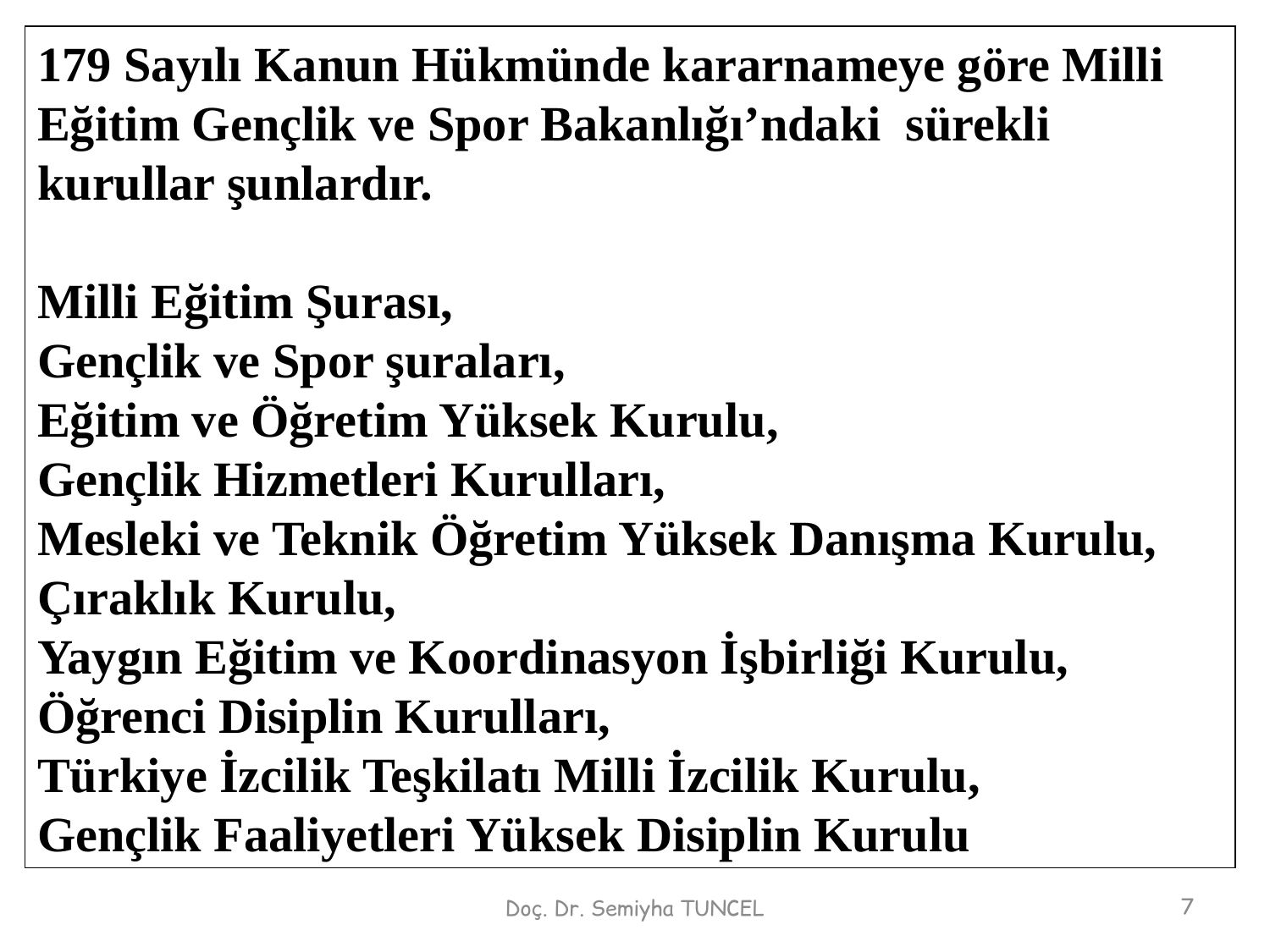

179 Sayılı Kanun Hükmünde kararnameye göre Milli Eğitim Gençlik ve Spor Bakanlığı’ndaki  sürekli kurullar şunlardır.

Milli Eğitim Şurası,
Gençlik ve Spor şuraları,
Eğitim ve Öğretim Yüksek Kurulu,
Gençlik Hizmetleri Kurulları,
Mesleki ve Teknik Öğretim Yüksek Danışma Kurulu,
Çıraklık Kurulu,
Yaygın Eğitim ve Koordinasyon İşbirliği Kurulu,
Öğrenci Disiplin Kurulları,
Türkiye İzcilik Teşkilatı Milli İzcilik Kurulu,
Gençlik Faaliyetleri Yüksek Disiplin Kurulu
Doç. Dr. Semiyha TUNCEL
7